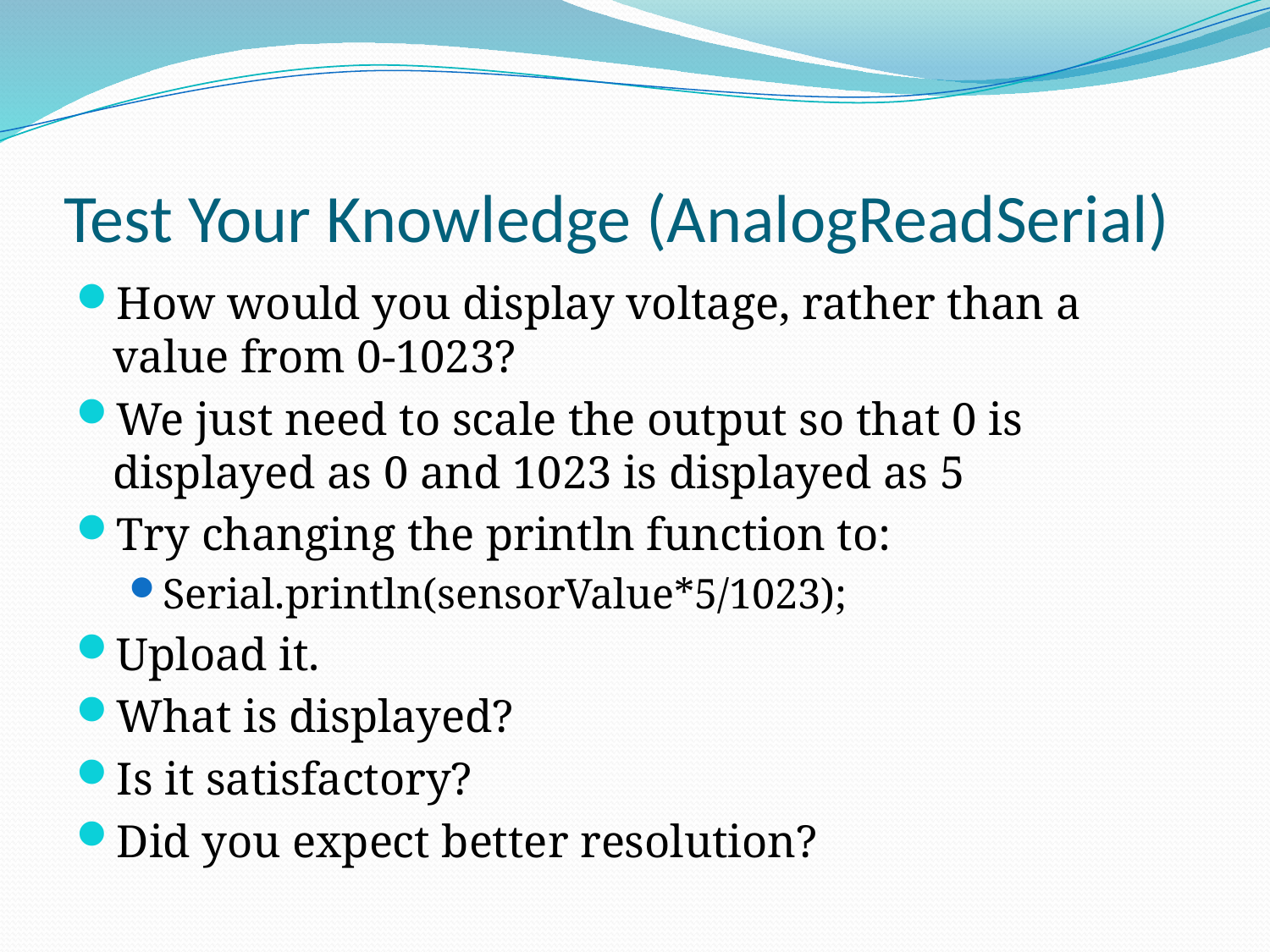

# Test Your Knowledge (AnalogReadSerial)
How would you display voltage, rather than a value from 0-1023?
We just need to scale the output so that 0 is displayed as 0 and 1023 is displayed as 5
Try changing the println function to:
Serial.println(sensorValue*5/1023);
Upload it.
What is displayed?
Is it satisfactory?
Did you expect better resolution?